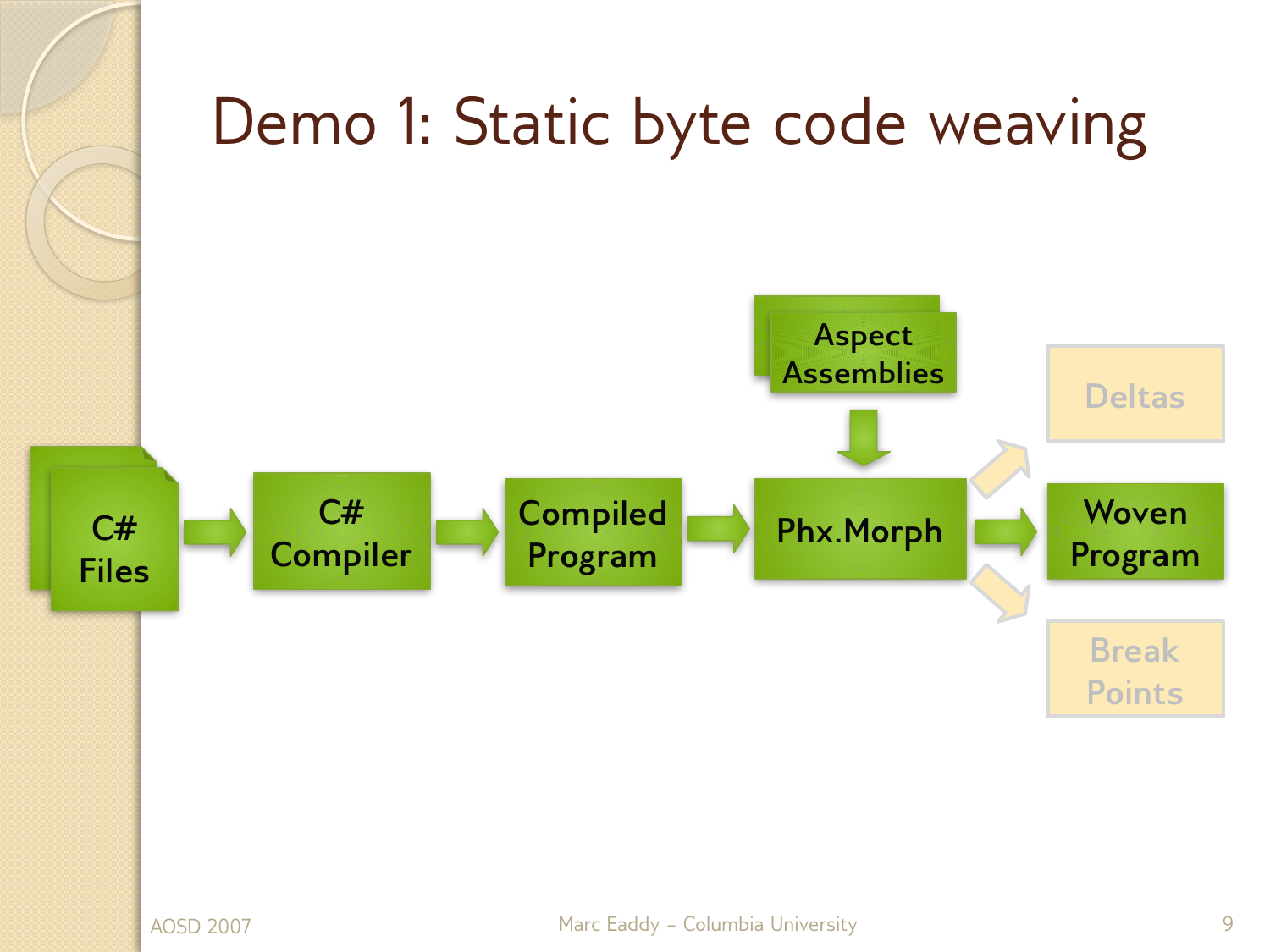

# Demo 1: Static byte code weaving

Aspect
Assemblies
Deltas

C#
Files
C#
Compiler
Phx.Morph
Compiled
Program
Woven
Program

Break
Points
9
AOSD 2007